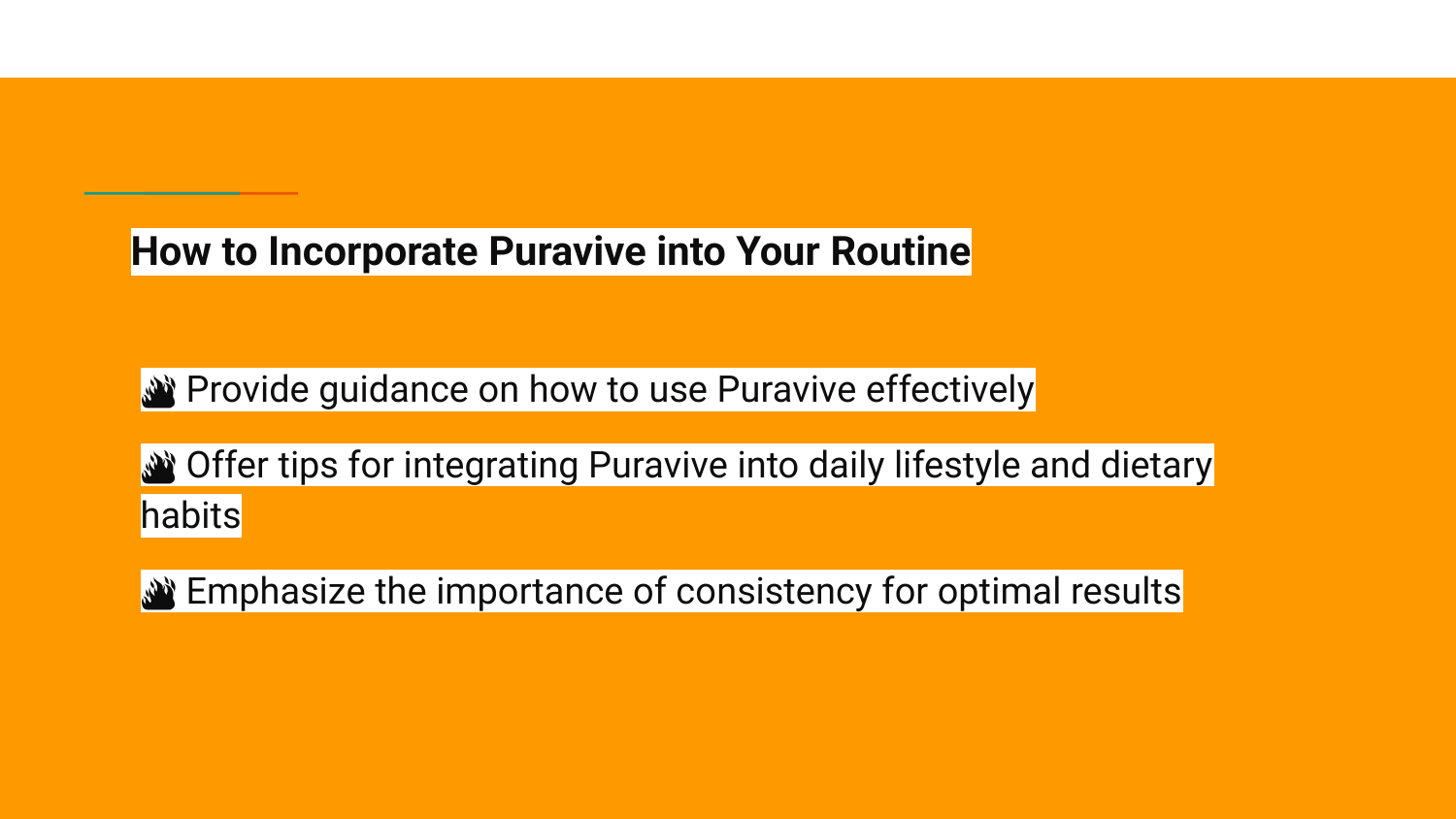

# How to Incorporate Puravive into Your Routine
🔥 Provide guidance on how to use Puravive effectively
🔥 Offer tips for integrating Puravive into daily lifestyle and dietary habits
🔥 Emphasize the importance of consistency for optimal results